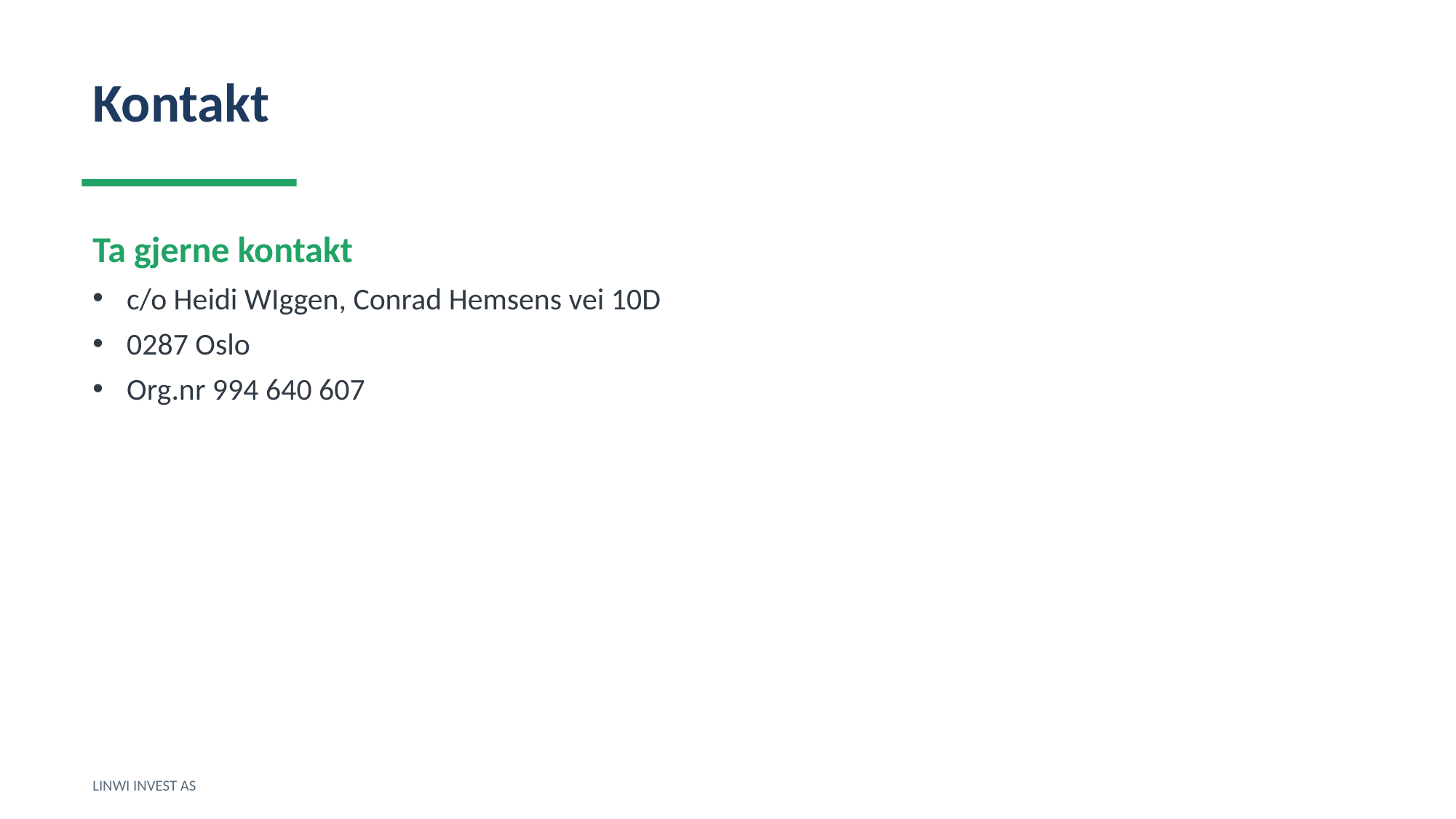

Kontakt

Ta gjerne kontakt
c/o Heidi WIggen, Conrad Hemsens vei 10D
0287 Oslo
Org.nr 994 640 607
LINWI INVEST AS